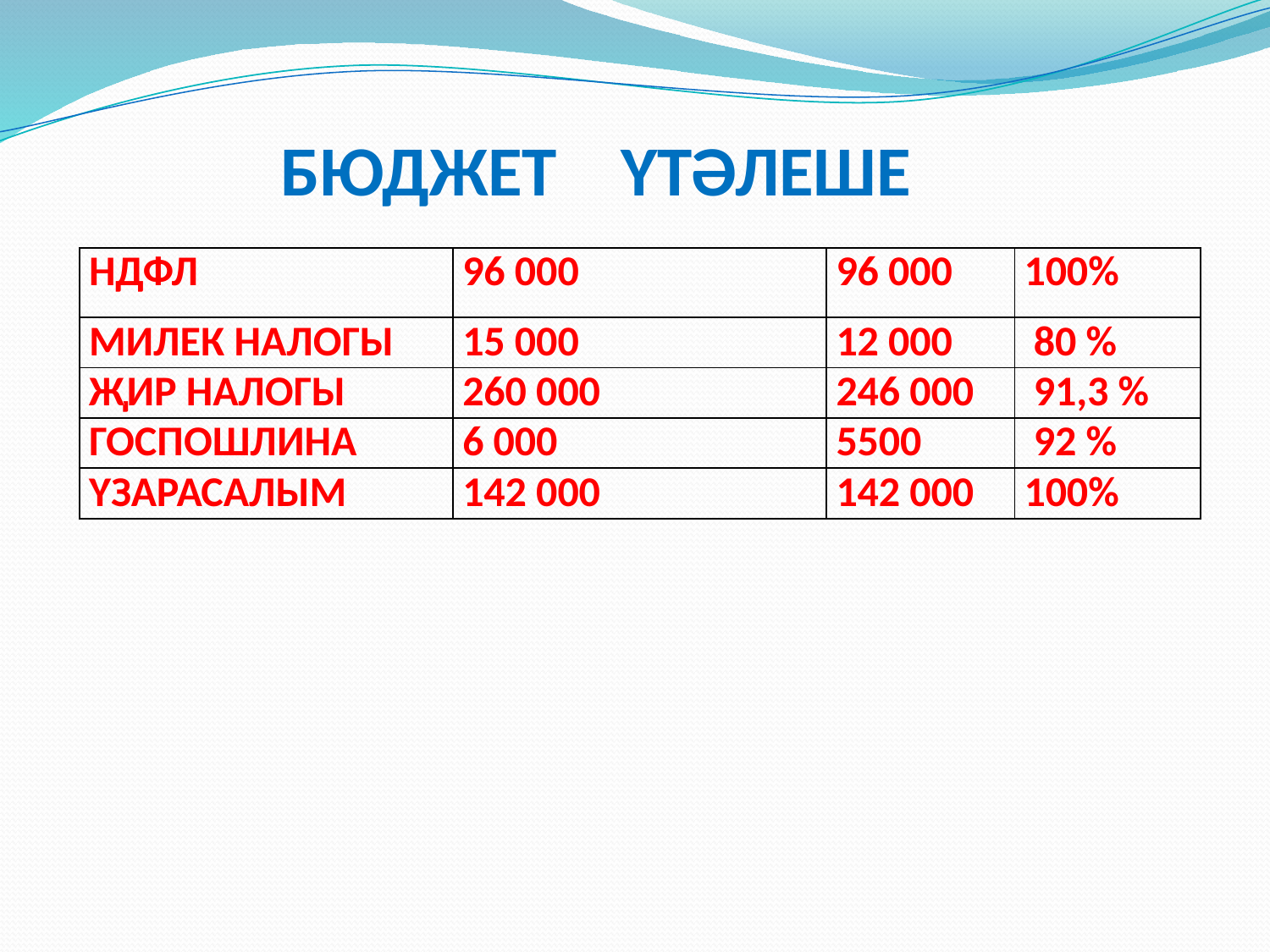

БЮДЖЕТ    ҮТӘЛЕШЕ
| НДФЛ | 96 000 | 96 000 | 100% |
| --- | --- | --- | --- |
| МИЛЕК НАЛОГЫ | 15 000 | 12 000 | 80 % |
| ҖИР НАЛОГЫ | 260 000 | 246 000 | 91,3 % |
| ГОСПОШЛИНА | 6 000 | 5500 | 92 % |
| ҮЗАРАСАЛЫМ | 142 000 | 142 000 | 100% |